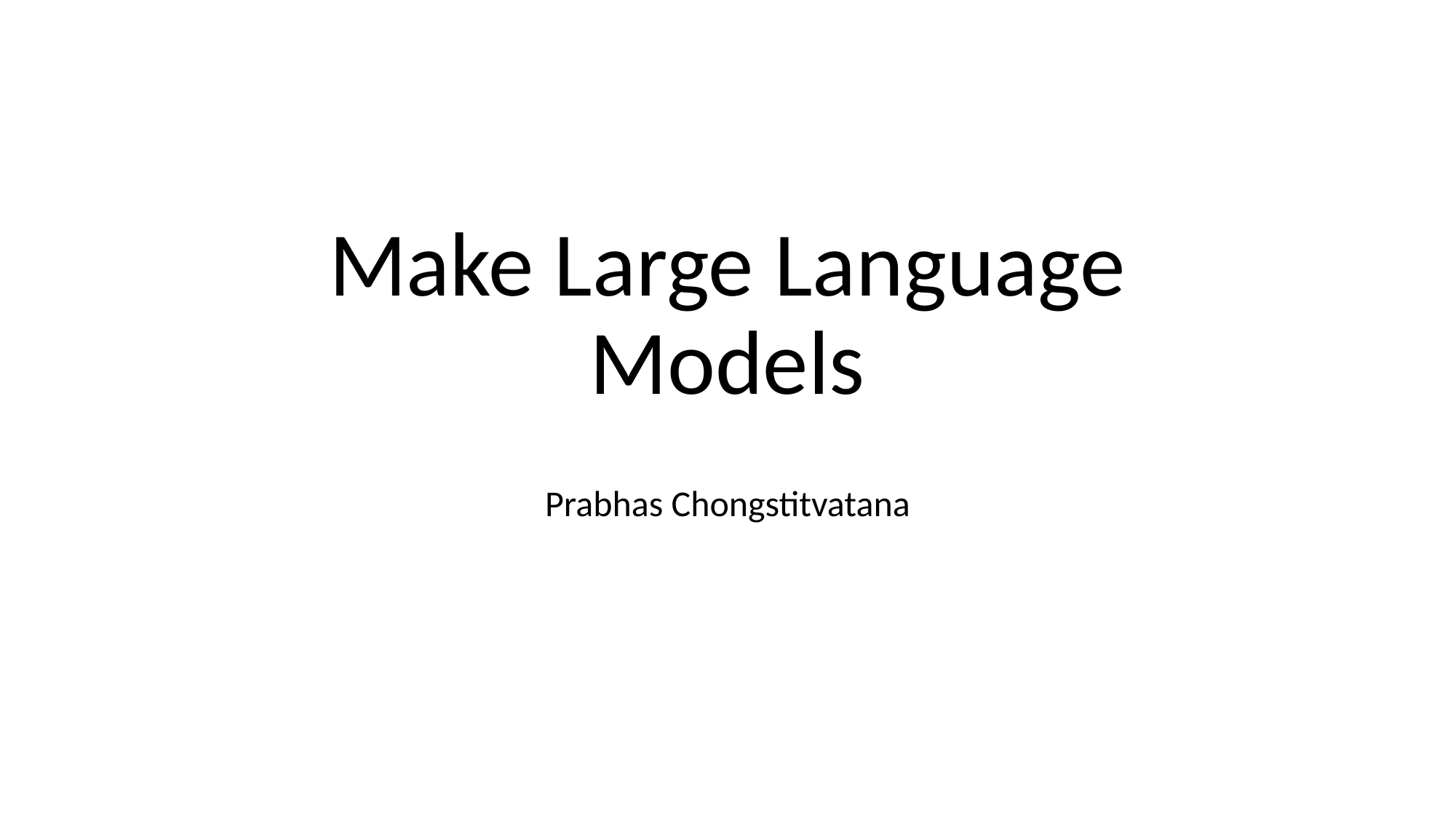

# Make Large Language Models
Prabhas Chongstitvatana